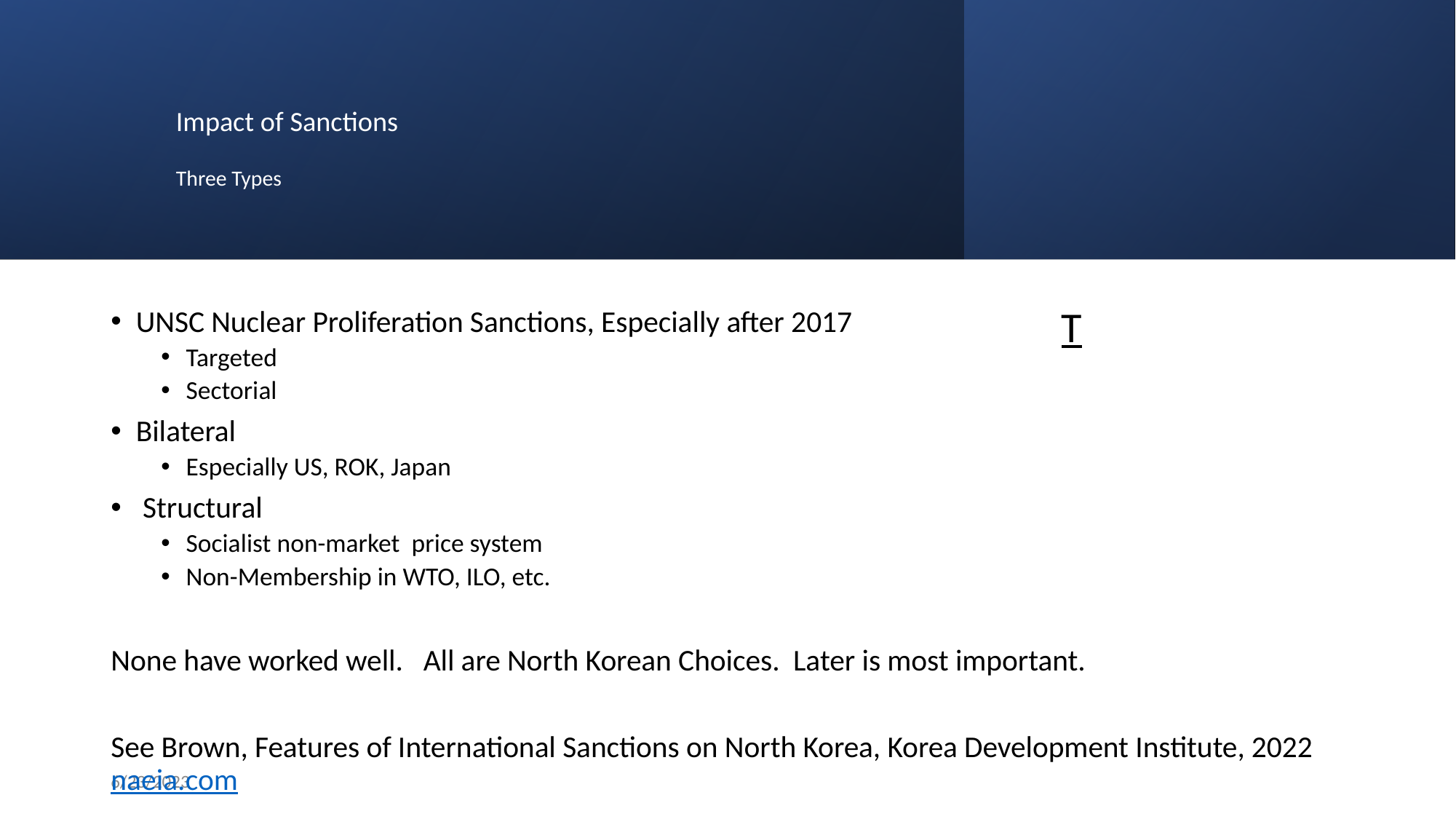

# Impact of Sanctions Three Types
T
UNSC Nuclear Proliferation Sanctions, Especially after 2017
Targeted
Sectorial
Bilateral
Especially US, ROK, Japan
 Structural
Socialist non-market  price system
Non-Membership in WTO, ILO, etc.

None have worked well.   All are North Korean Choices.  Later is most important.

See Brown, Features of International Sanctions on North Korea, Korea Development Institute, 2022  naeia.com

6/23/2023
William B. Brown  NAEIA.com
28